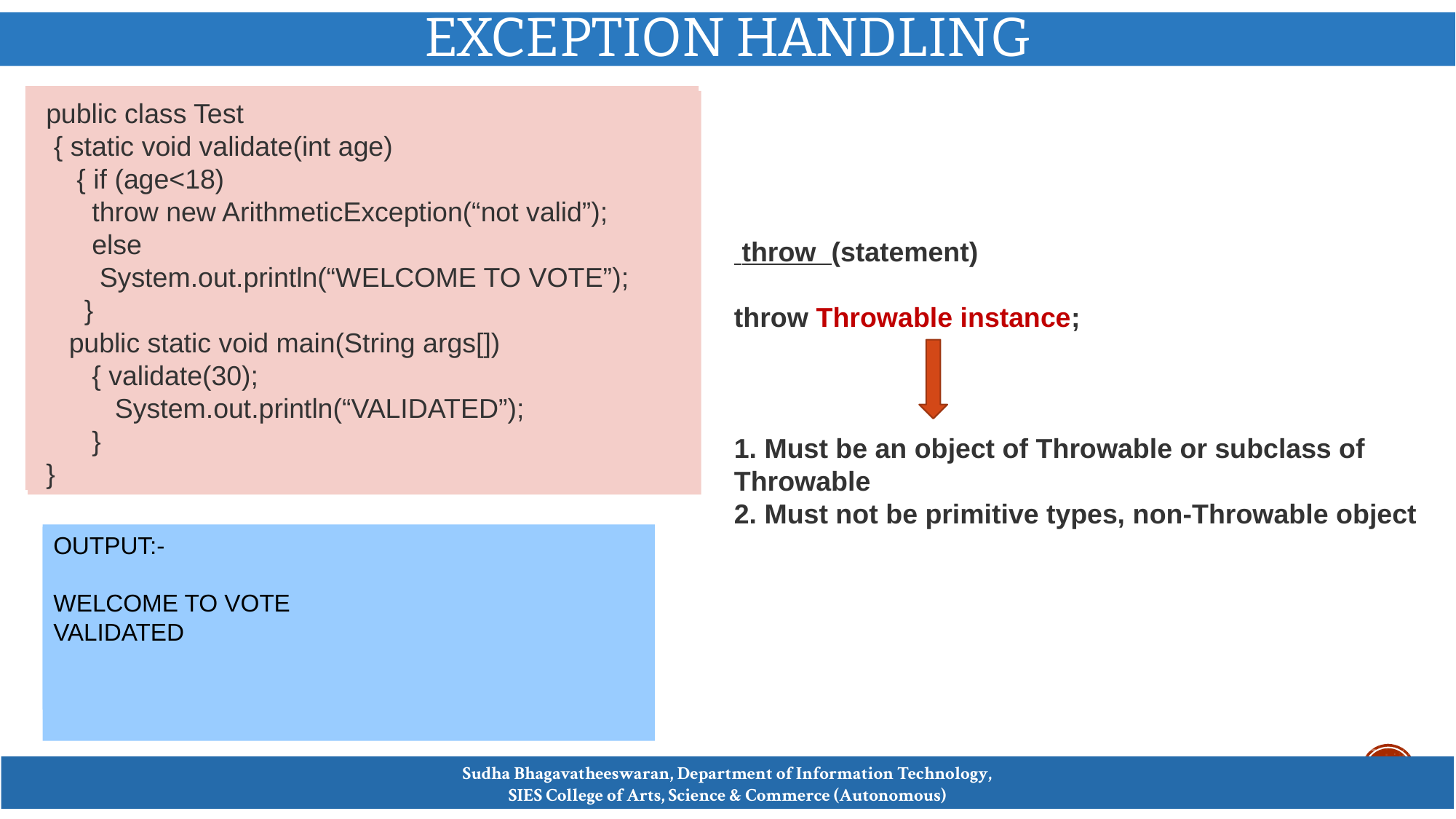

EXCEPTION HANDLING
#
 public class Test
  { static void validate(int age)
     { if (age<18)
       throw new ArithmeticException(“not valid”);
       else
        System.out.println(“WELCOME TO VOTE”);
      }
    public static void main(String args[])
       { validate(10);
          System.out.println(“VALIDATED”);
       }
 }
 public class Test
  { static void validate(int age)
     { if (age<18)
       throw new ArithmeticException(“not valid”);
       else
        System.out.println(“WELCOME TO VOTE”);
      }
    public static void main(String args[])
       { validate(30);
          System.out.println(“VALIDATED”);
       }
 }
 throw  (statement)

throw Throwable instance;

1. Must be an object of Throwable or subclass of Throwable
2. Must not be primitive types, non-Throwable object

OUTPUT:-

WELCOME TO VOTE
VALIDATED

OUTPUT:-

Exception in thread "main" java.lang.ArithmeticException: not valid
        at Test.validate(Test.java:4)
        at Test.main(Test.java:9)

Sudha Bhagavatheeswaran, Department of Information Technology,
SIES College of Arts, Science & Commerce (Autonomous)